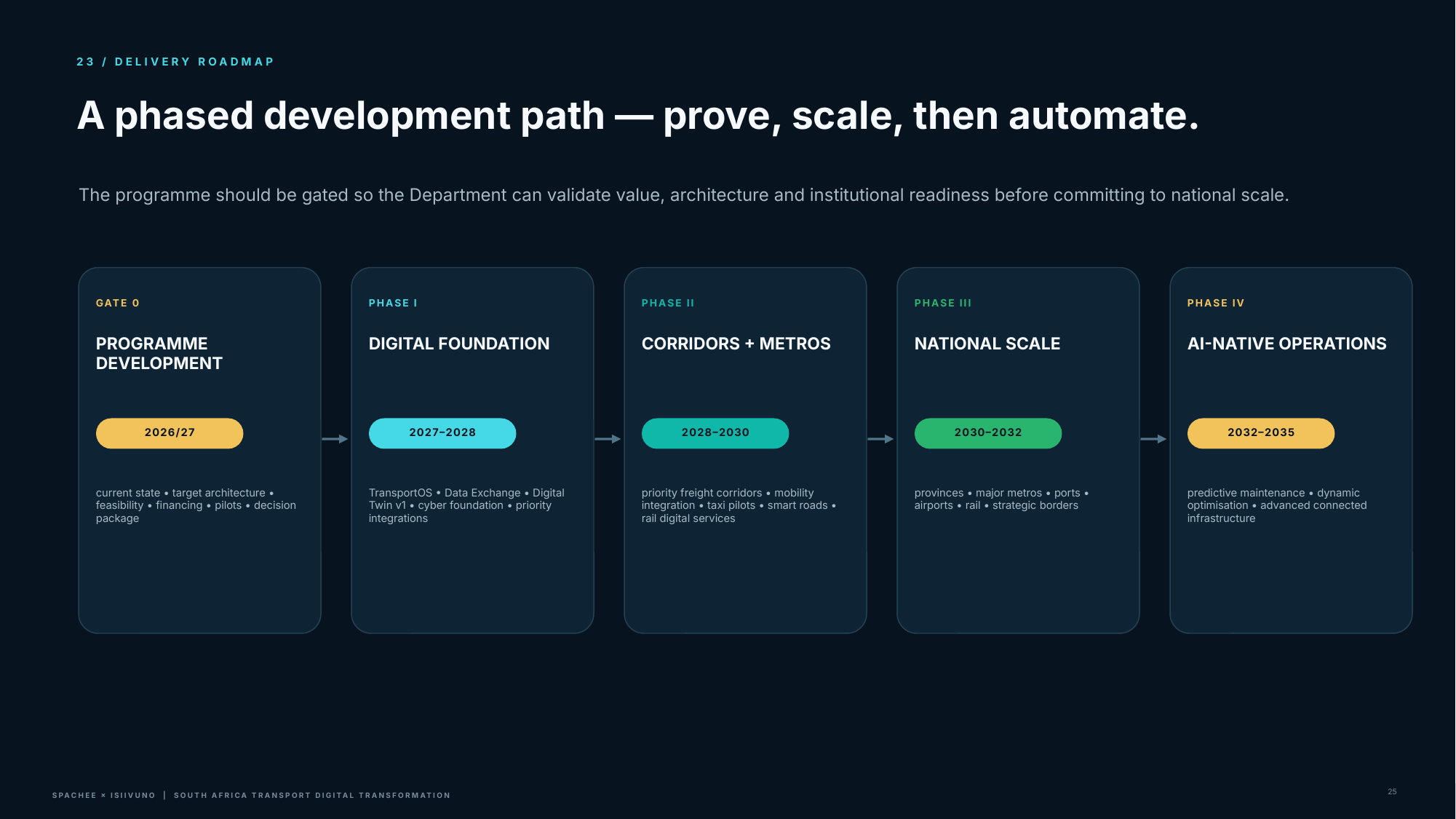

23 / DELIVERY ROADMAP
A phased development path — prove, scale, then automate.
The programme should be gated so the Department can validate value, architecture and institutional readiness before committing to national scale.

GATE 0
PHASE I
PHASE II
PHASE III
PHASE IV
PROGRAMME DEVELOPMENT
DIGITAL FOUNDATION
CORRIDORS + METROS
NATIONAL SCALE
AI-NATIVE OPERATIONS

2026/27
2027–2028
2028–2030
2030–2032
2032–2035

current state • target architecture • feasibility • financing • pilots • decision package
TransportOS • Data Exchange • Digital Twin v1 • cyber foundation • priority integrations
priority freight corridors • mobility integration • taxi pilots • smart roads • rail digital services
provinces • major metros • ports • airports • rail • strategic borders
predictive maintenance • dynamic optimisation • advanced connected infrastructure
25